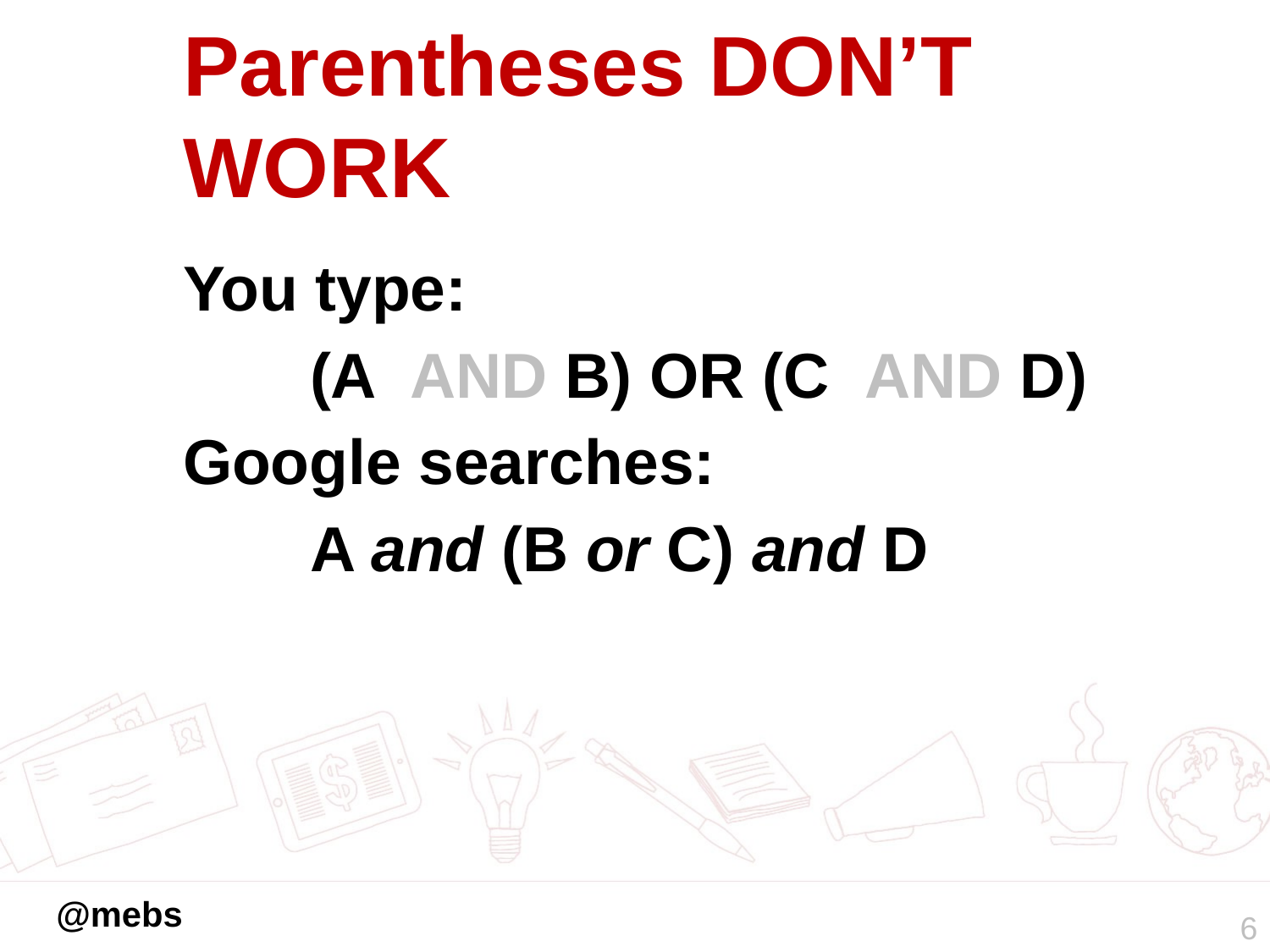

# Parentheses DON’T WORK
You type:
	(A  AND B) OR (C  AND D)
Google searches:
	A and (B or C) and D
6